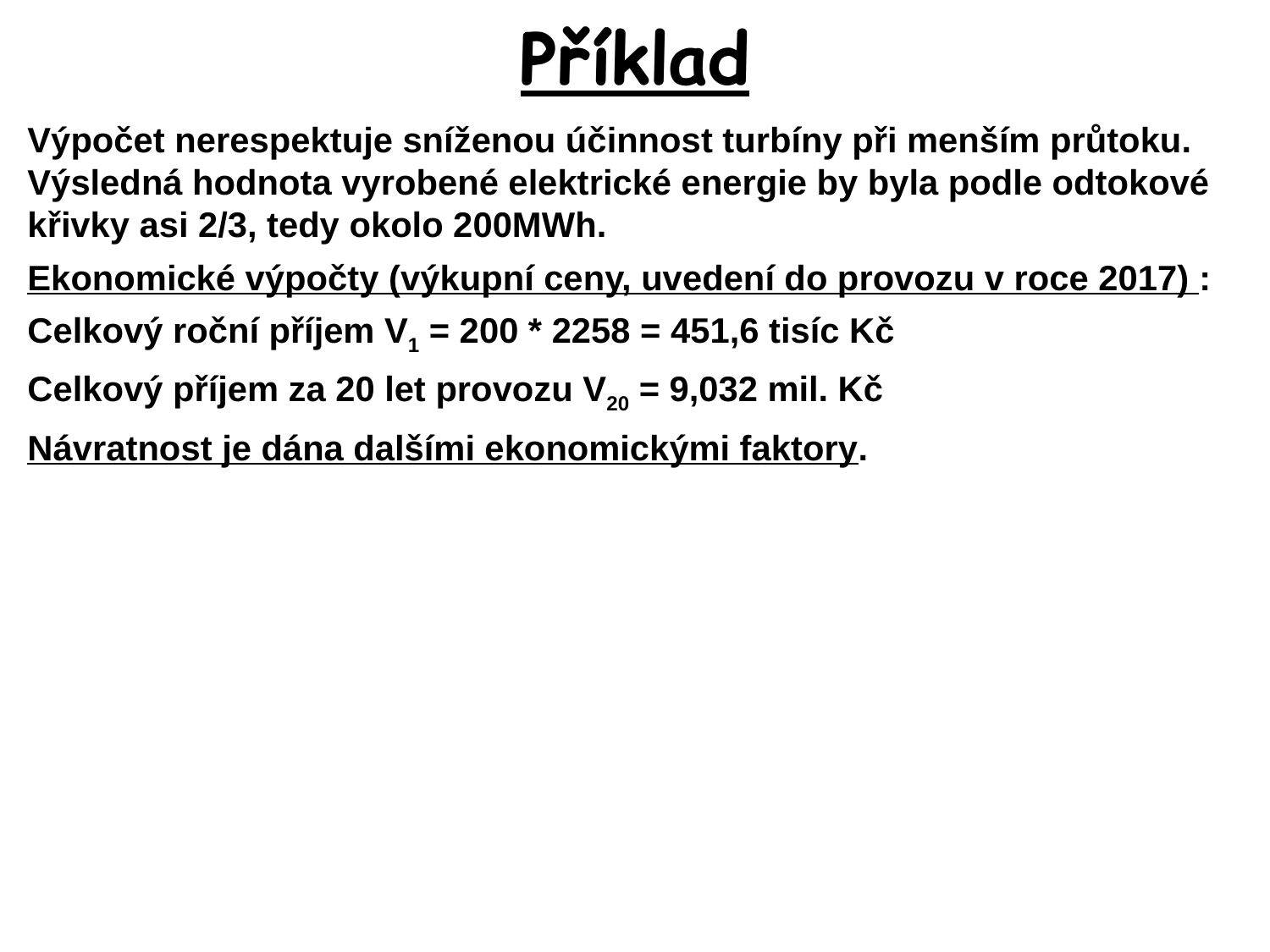

Příklad
Výpočet nerespektuje sníženou účinnost turbíny při menším průtoku. Výsledná hodnota vyrobené elektrické energie by byla podle odtokové křivky asi 2/3, tedy okolo 200MWh.
Ekonomické výpočty (výkupní ceny, uvedení do provozu v roce 2017) :
Celkový roční příjem V1 = 200 * 2258 = 451,6 tisíc Kč
Celkový příjem za 20 let provozu V20 = 9,032 mil. Kč
Návratnost je dána dalšími ekonomickými faktory.